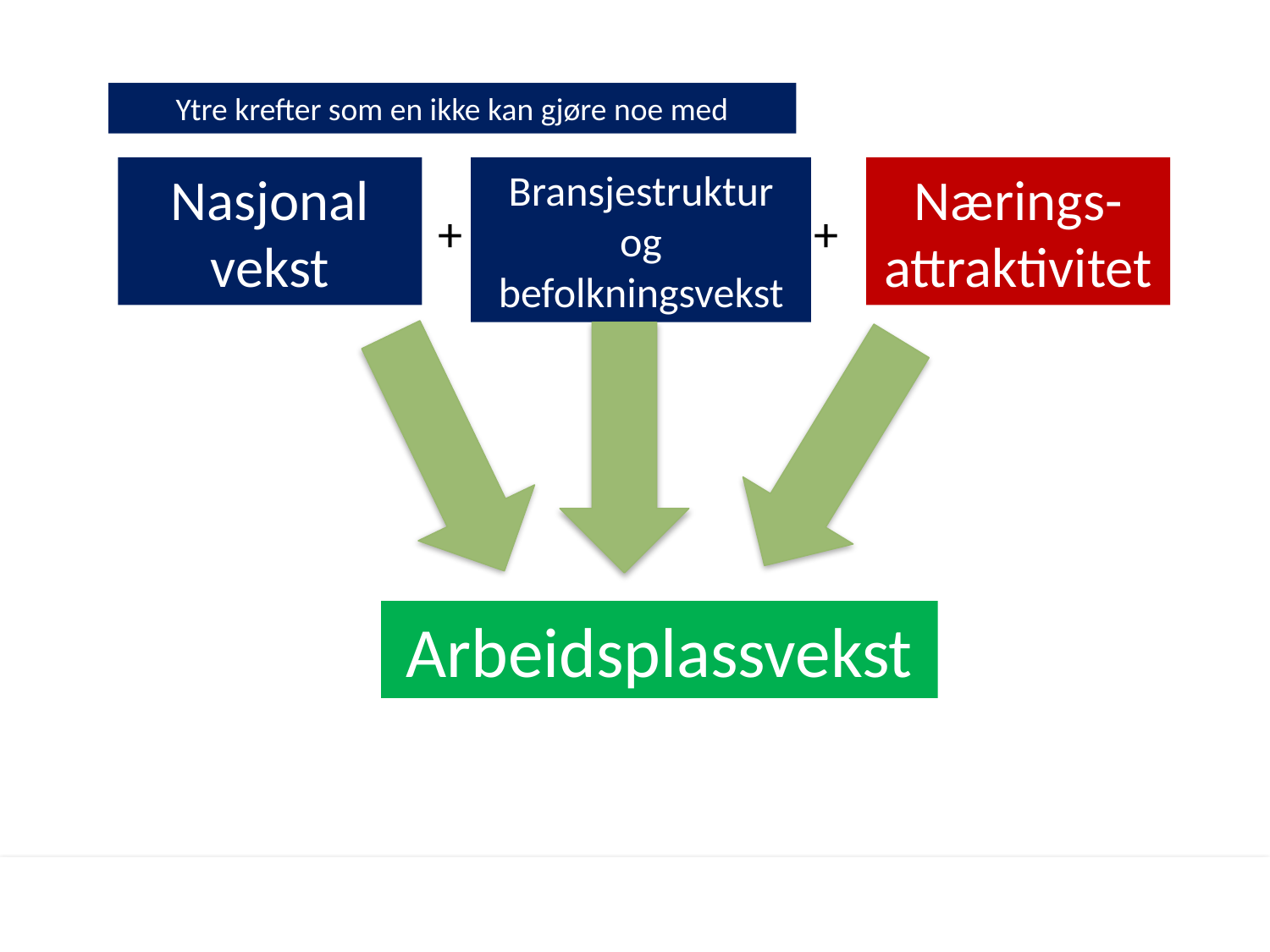

Ytre krefter som en ikke kan gjøre noe med
Nasjonal vekst
Bransjestruktur og befolkningsvekst
Nærings-attraktivitet
+
+

Arbeidsplassvekst